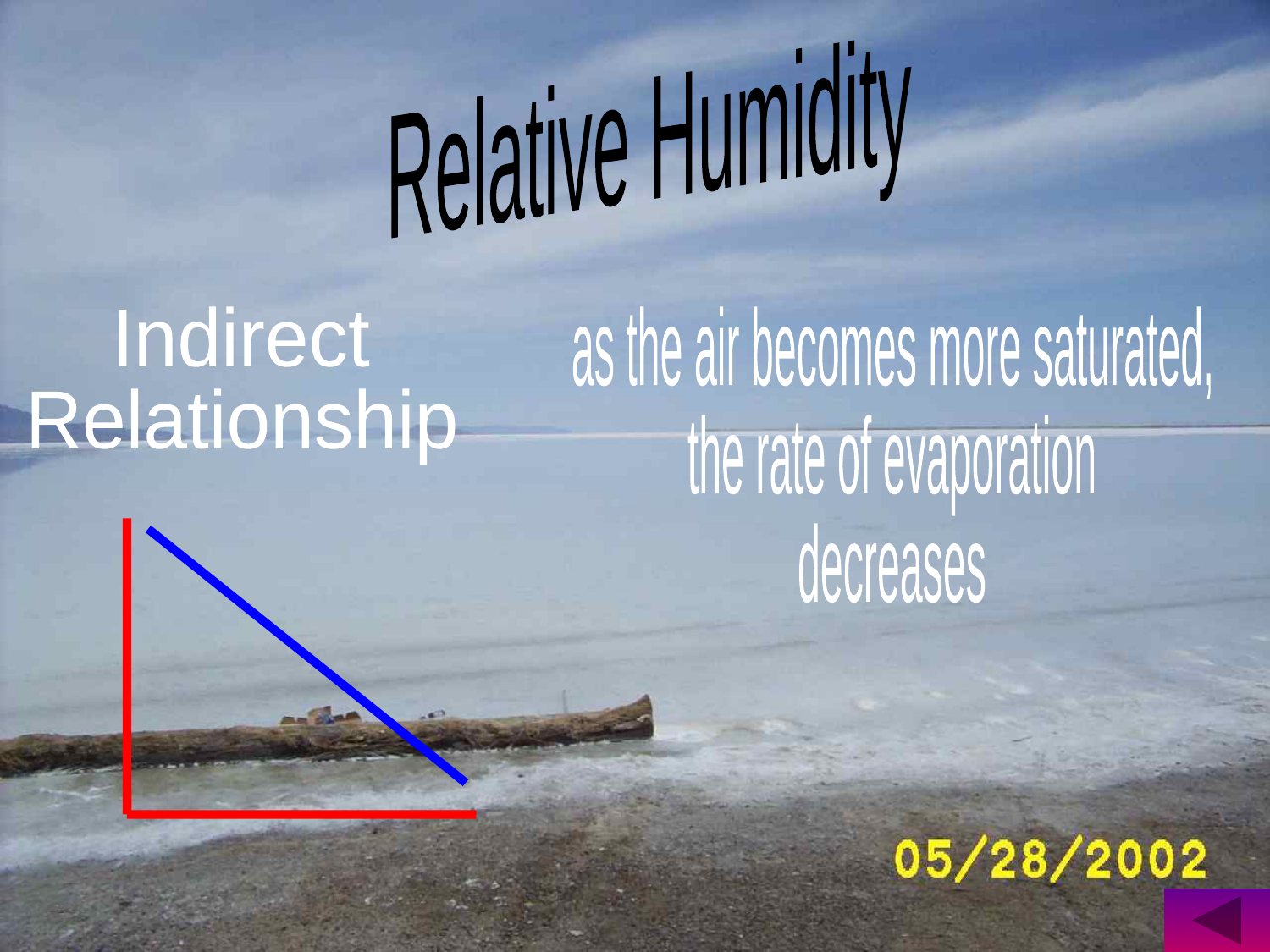

Relative Humidity
Indirect
Relationship
as the air becomes more saturated,
the rate of evaporation
decreases